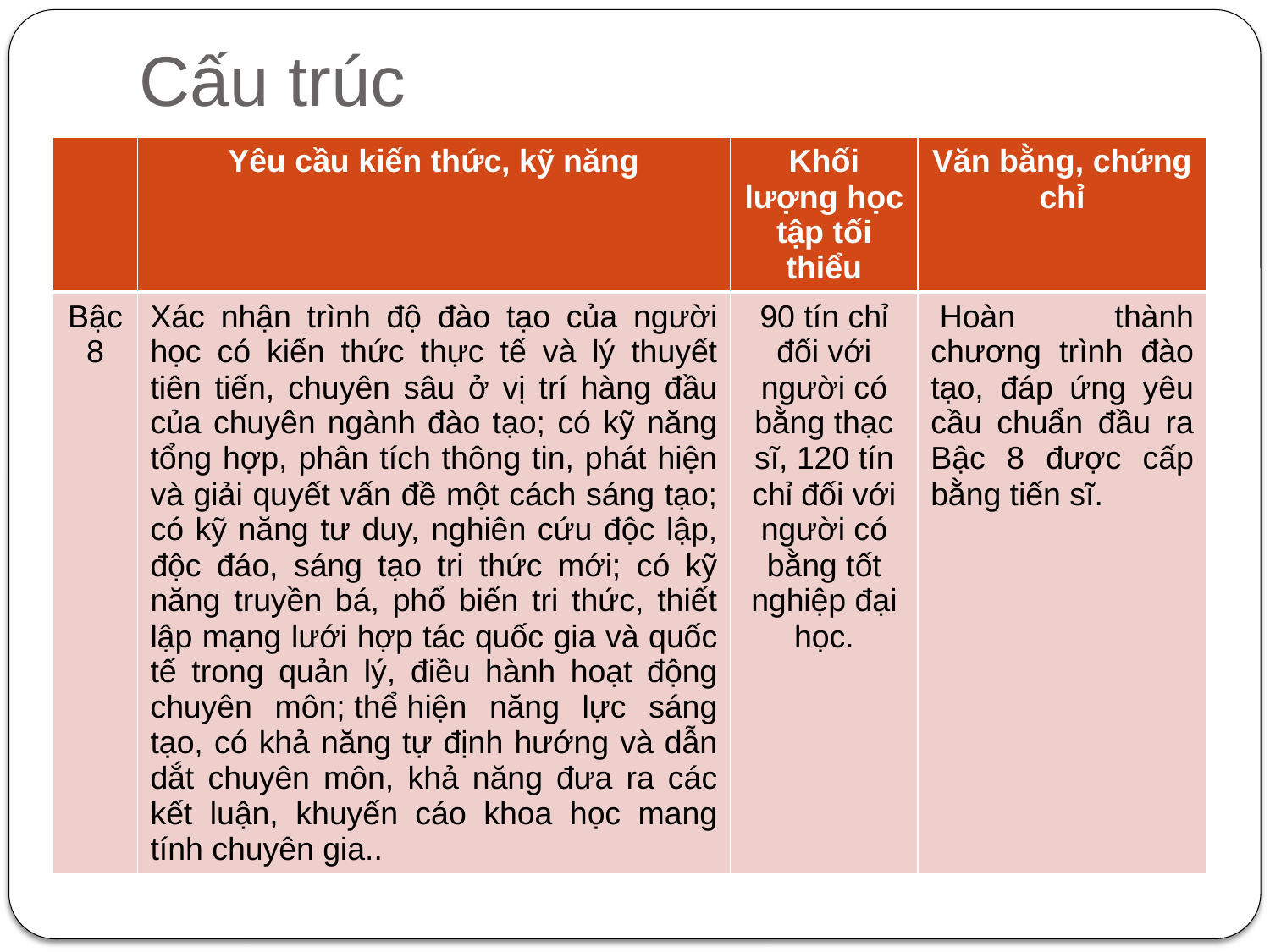

# Cấu trúc
|  | Yêu cầu kiến thức, kỹ năng | Khối lượng học tập tối thiểu | Văn bằng, chứng chỉ |
| --- | --- | --- | --- |
| Bậc 8 | Xác nhận trình độ đào tạo của người học có kiến thức thực tế và lý thuyết tiên tiến, chuyên sâu ở vị trí hàng đầu của chuyên ngành đào tạo; có kỹ năng tổng hợp, phân tích thông tin, phát hiện và giải quyết vấn đề một cách sáng tạo; có kỹ năng tư duy, nghiên cứu độc lập, độc đáo, sáng tạo tri thức mới; có kỹ năng truyền bá, phổ biến tri thức, thiết lập mạng lưới hợp tác quốc gia và quốc tế trong quản lý, điều hành hoạt động chuyên môn; thể hiện năng lực sáng tạo, có khả năng tự định hướng và dẫn dắt chuyên môn, khả năng đưa ra các kết luận, khuyến cáo khoa học mang tính chuyên gia.. | 90 tín chỉ đối với người có bằng thạc sĩ, 120 tín chỉ đối với người có bằng tốt nghiệp đại học. | Hoàn thành chương trình đào tạo, đáp ứng yêu cầu chuẩn đầu ra Bậc 8 được cấp bằng tiến sĩ. |